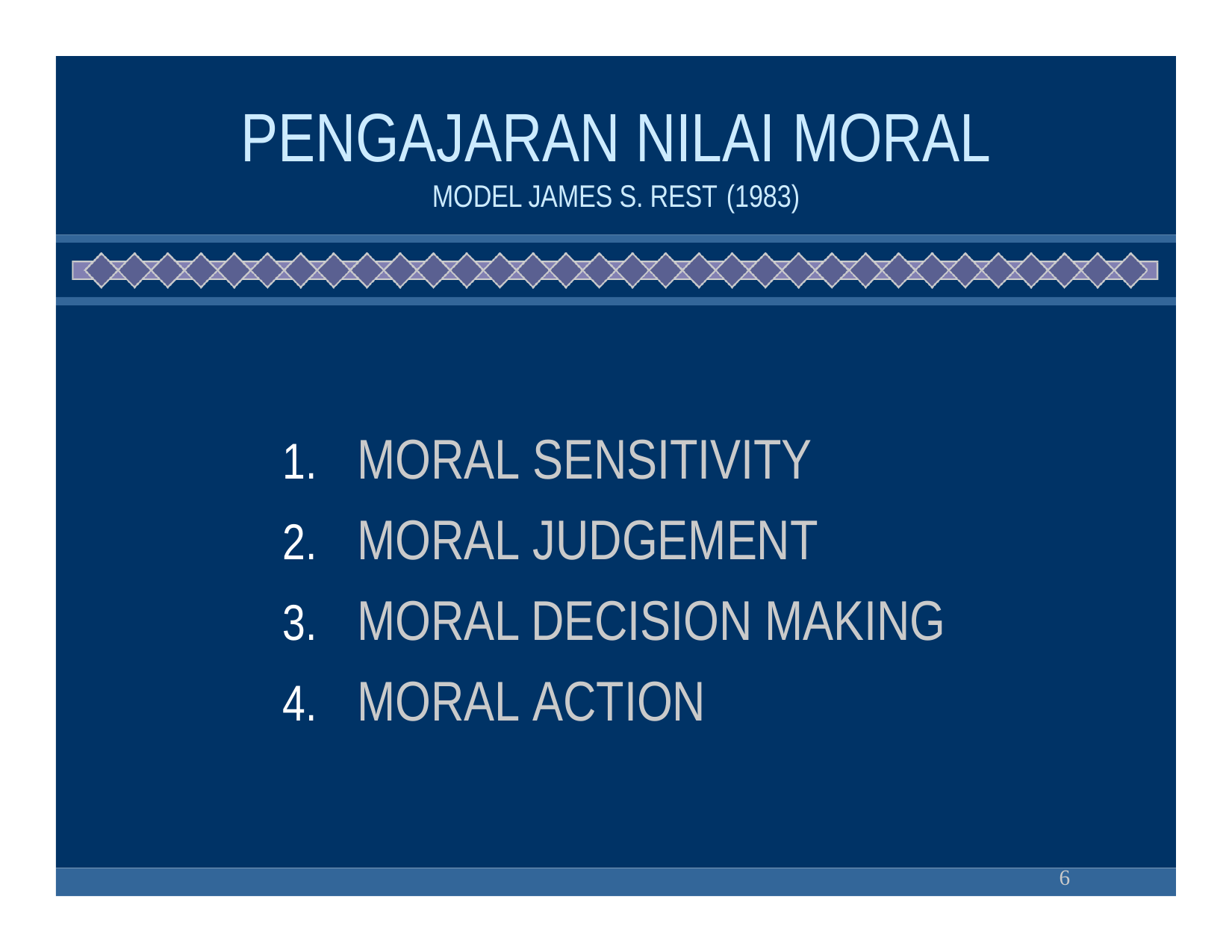

# PENGAJARAN NILAI MORAL
MODEL JAMES S. REST (1983)
MORAL SENSITIVITY
MORAL JUDGEMENT
MORAL DECISION MAKING
MORAL ACTION
6